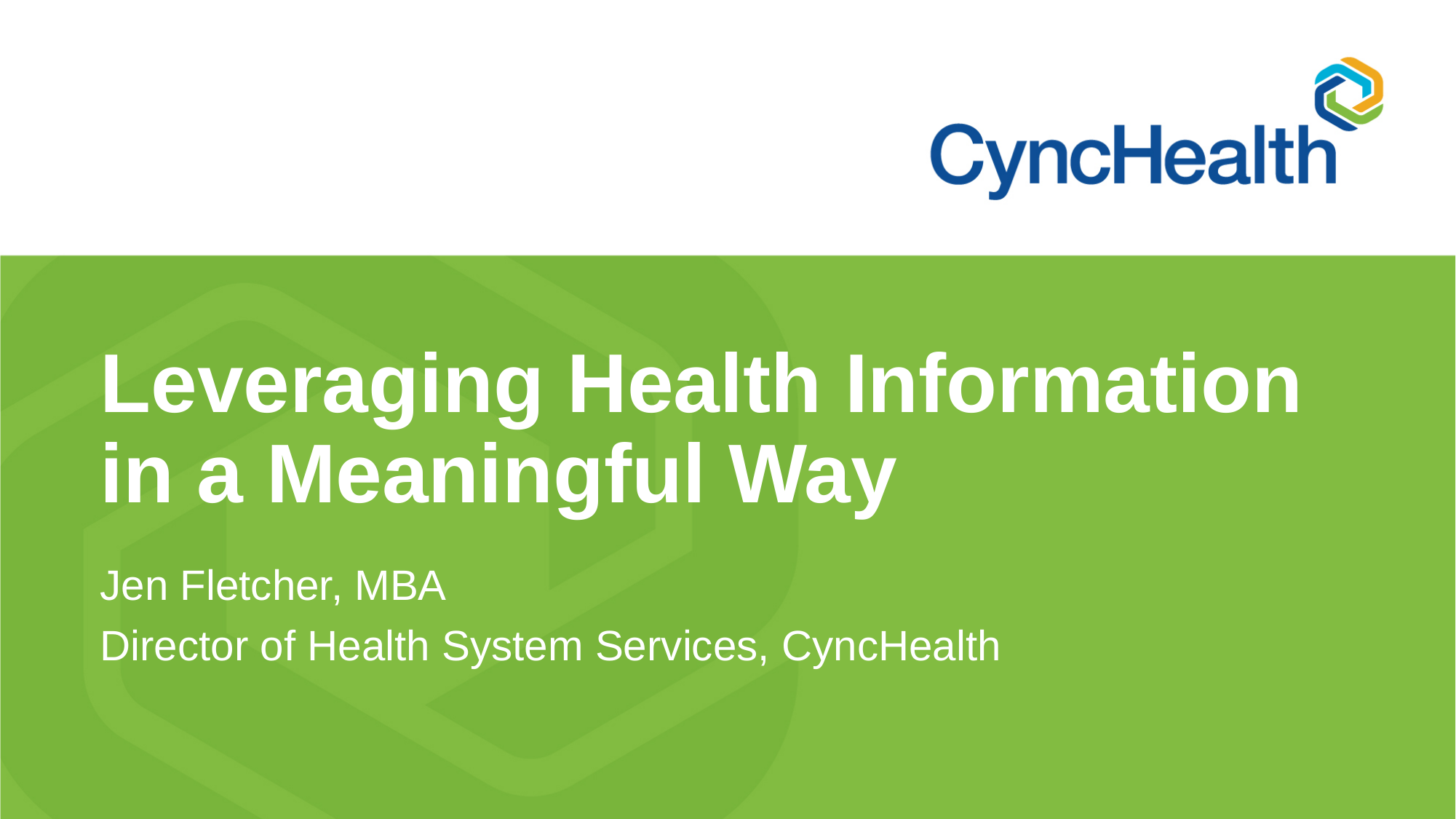

# Leveraging Health Information in a Meaningful Way
Jen Fletcher, MBA
Director of Health System Services, CyncHealth